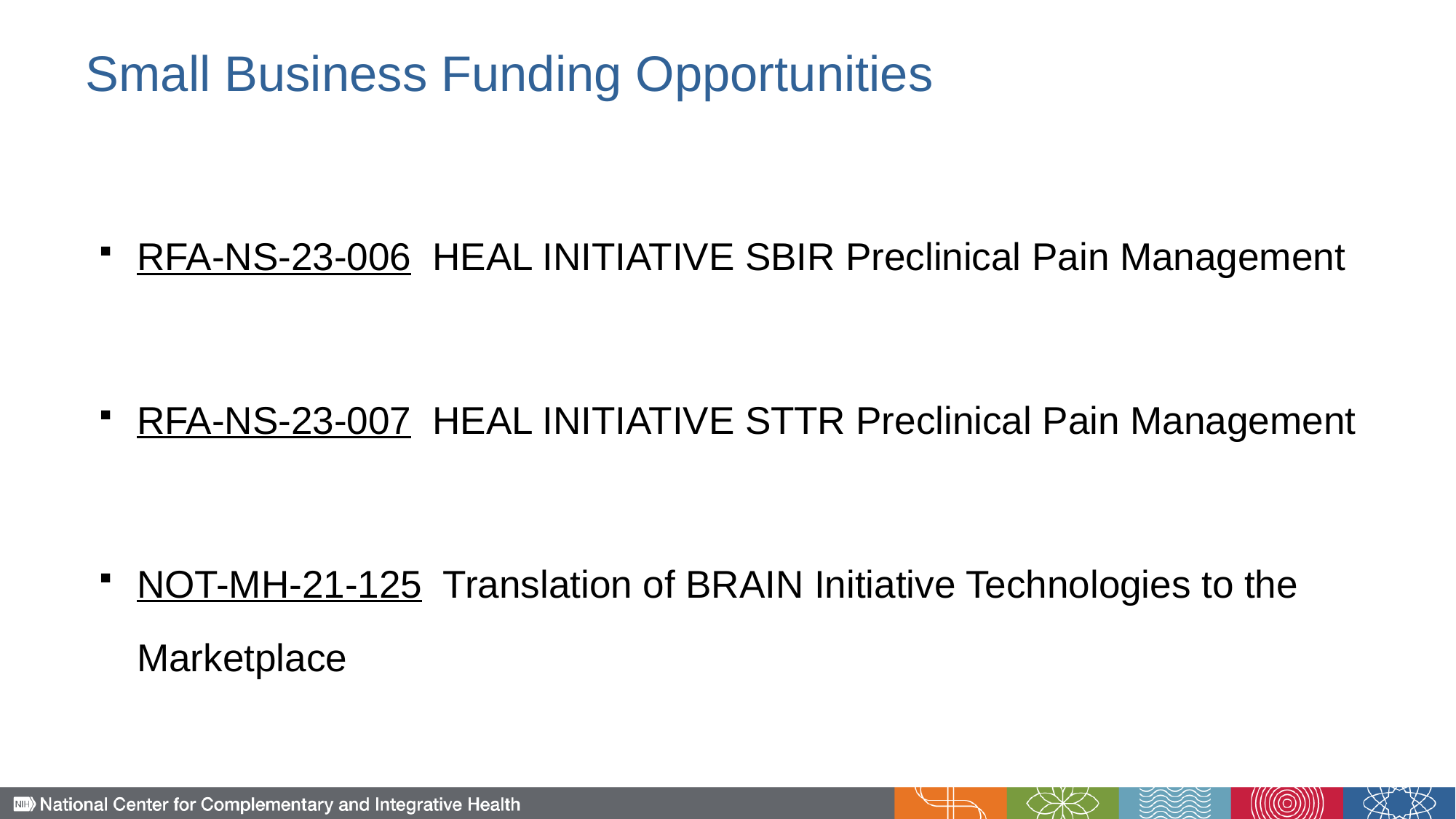

Small Business Funding Opportunities
RFA-NS-23-006  HEAL INITIATIVE SBIR Preclinical Pain Management

RFA-NS-23-007  HEAL INITIATIVE STTR Preclinical Pain Management

NOT-MH-21-125  Translation of BRAIN Initiative Technologies to the Marketplace